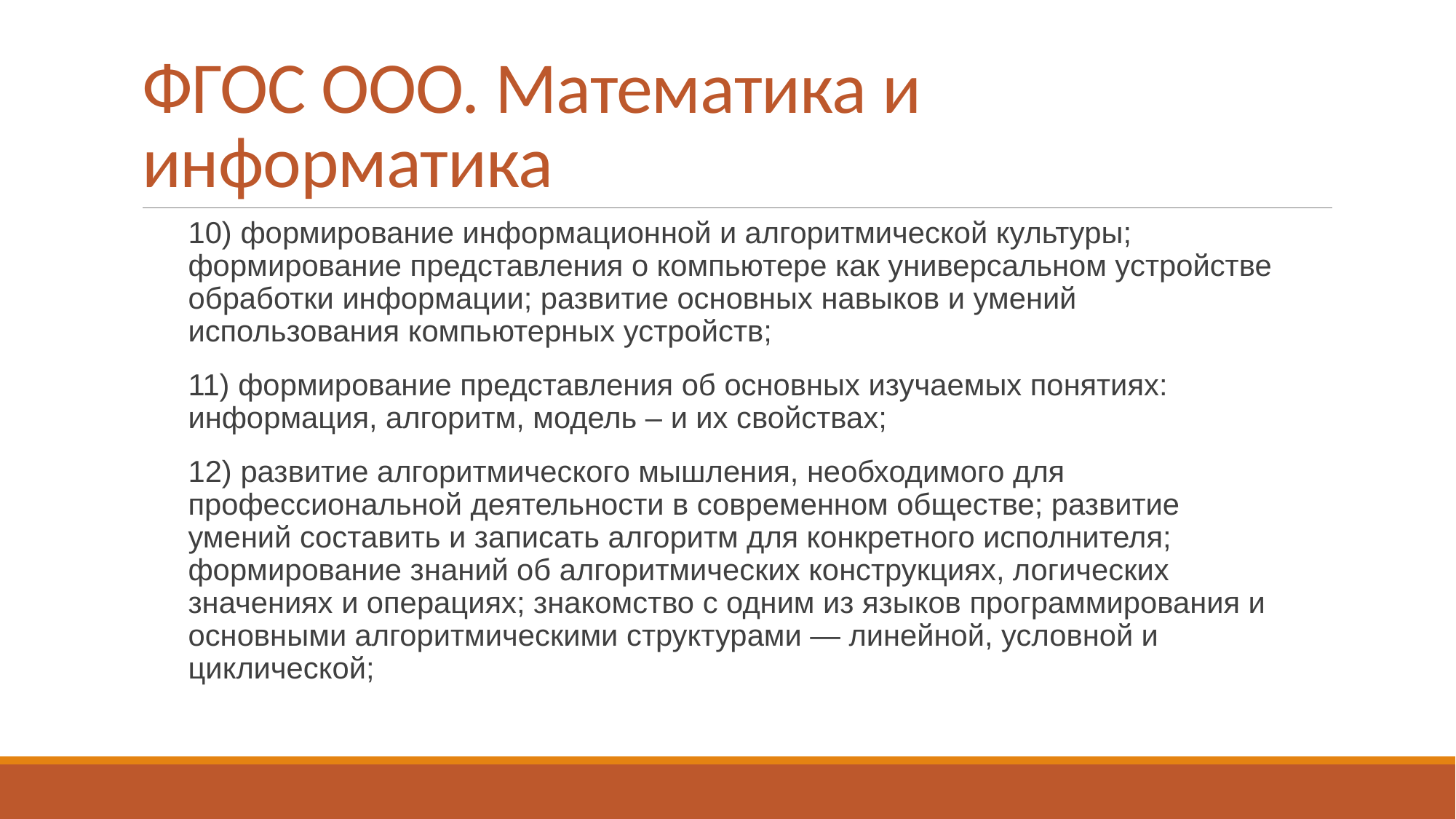

# ФГОС ООО. Математика и информатика
10) формирование информационной и алгоритмической культуры; формирование представления о компьютере как универсальном устройстве обработки информации; развитие основных навыков и умений использования компьютерных устройств;
11) формирование представления об основных изучаемых понятиях: информация, алгоритм, модель – и их свойствах;
12) развитие алгоритмического мышления, необходимого для профессиональной деятельности в современном обществе; развитие умений составить и записать алгоритм для конкретного исполнителя; формирование знаний об алгоритмических конструкциях, логических значениях и операциях; знакомство с одним из языков программирования и основными алгоритмическими структурами — линейной, условной и циклической;